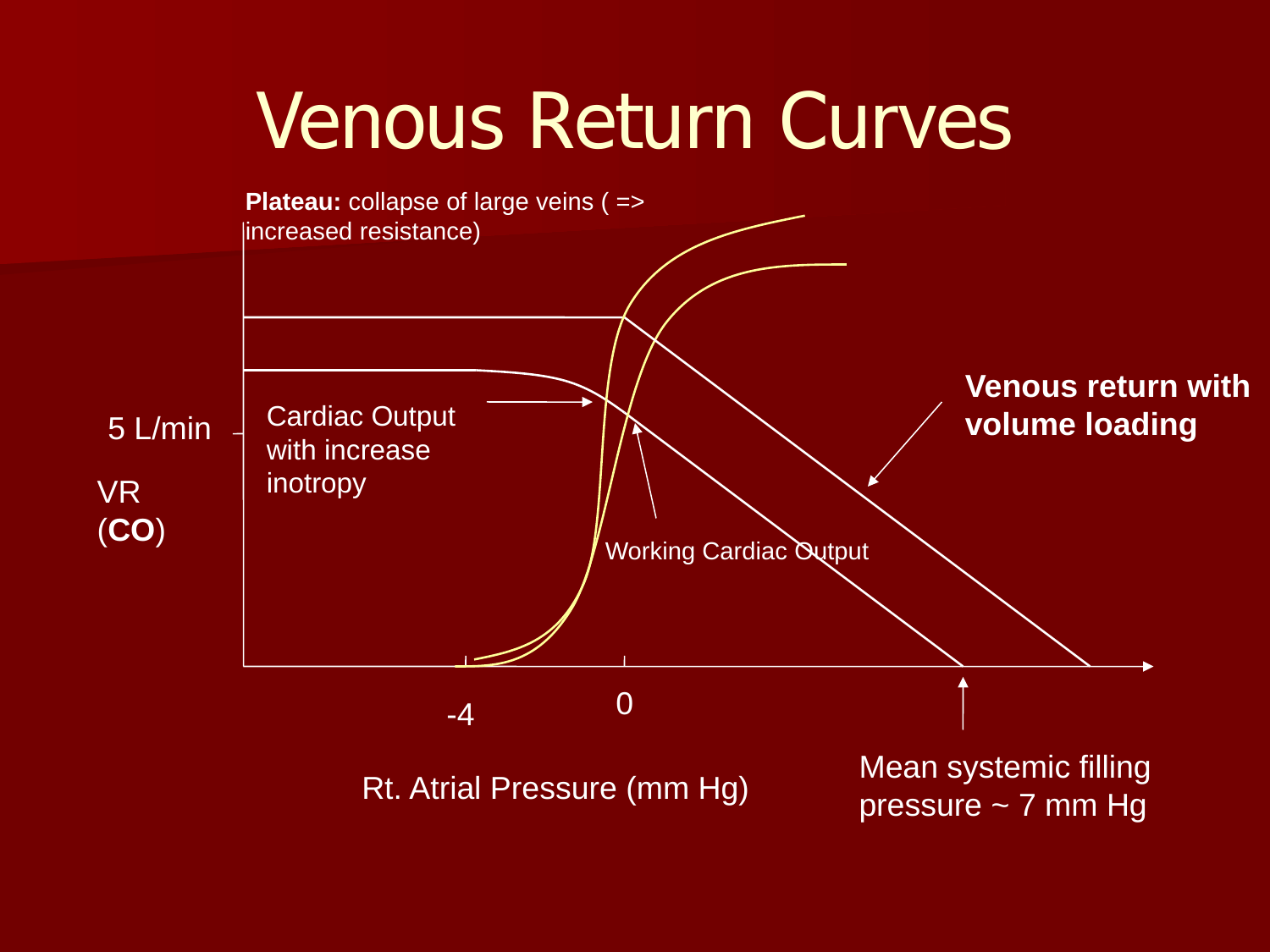

# Venous Return Curves
Plateau: collapse of large veins ( => increased resistance)

Venous return with volume loading

Cardiac Output with increase inotropy
5 L/min

VR (CO)
Working Cardiac Output

0

-4
Mean systemic filling pressure ~ 7 mm Hg
Rt. Atrial Pressure (mm Hg)